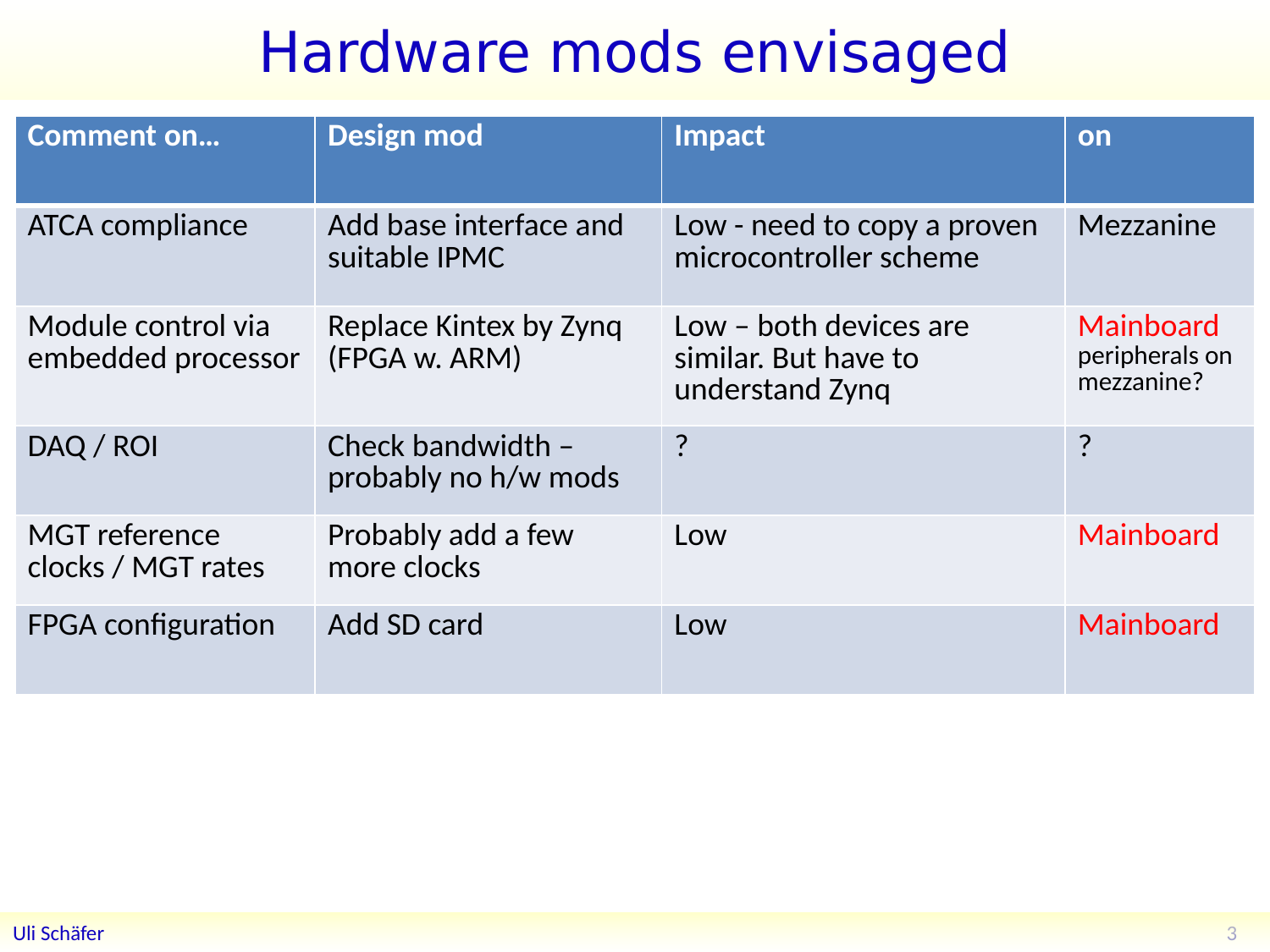

# Hardware mods envisaged
| Comment on… | Design mod | Impact | on |
| --- | --- | --- | --- |
| ATCA compliance | Add base interface and suitable IPMC | Low - need to copy a proven microcontroller scheme | Mezzanine |
| Module control via embedded processor | Replace Kintex by Zynq (FPGA w. ARM) | Low – both devices are similar. But have to understand Zynq | Mainboard peripherals on mezzanine? |
| DAQ / ROI | Check bandwidth – probably no h/w mods | ? | ? |
| MGT reference clocks / MGT rates | Probably add a few more clocks | Low | Mainboard |
| FPGA configuration | Add SD card | Low | Mainboard |
3
Uli Schäfer